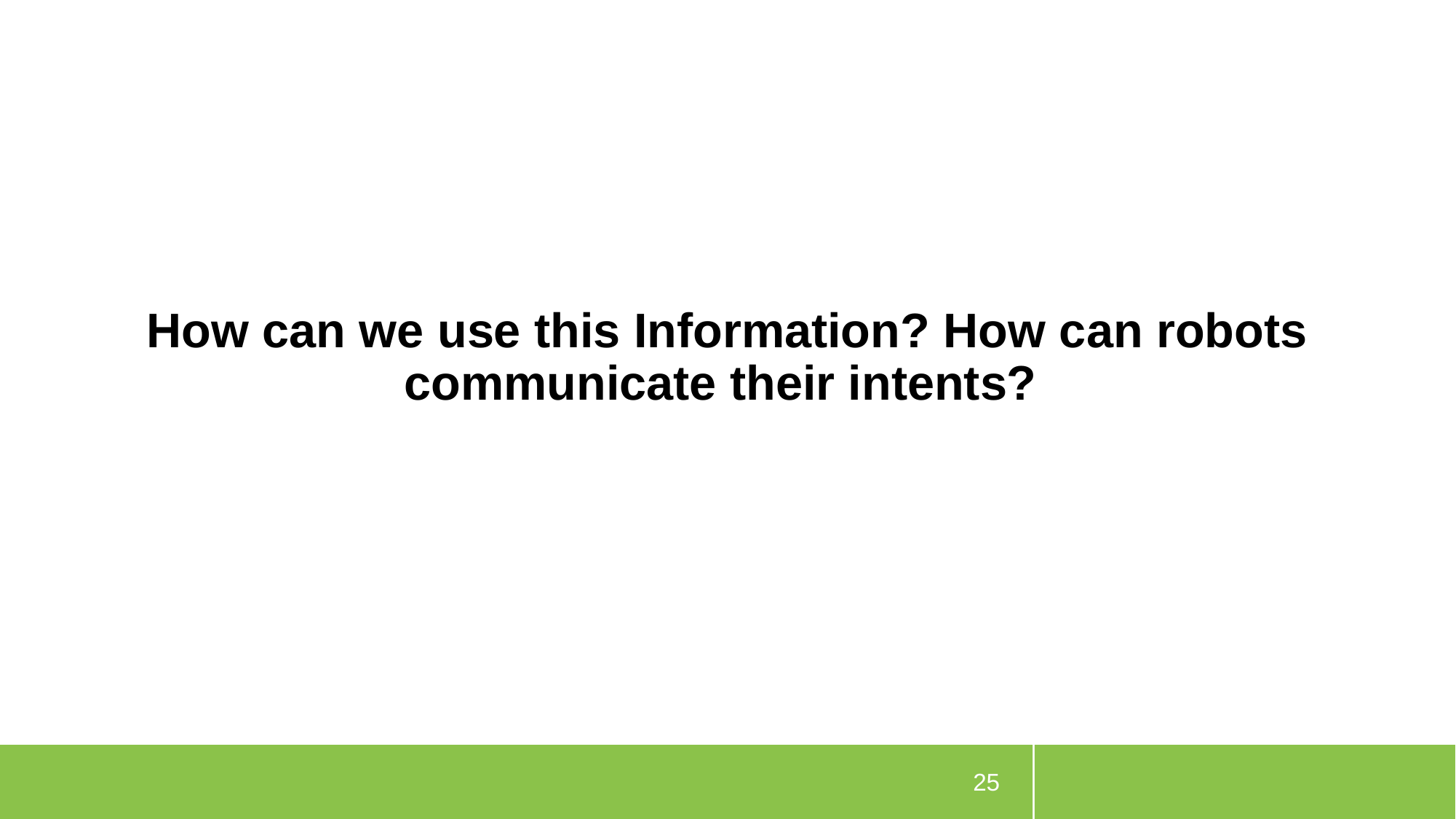

# How can we use this Information? How can robots communicate their intents?

25